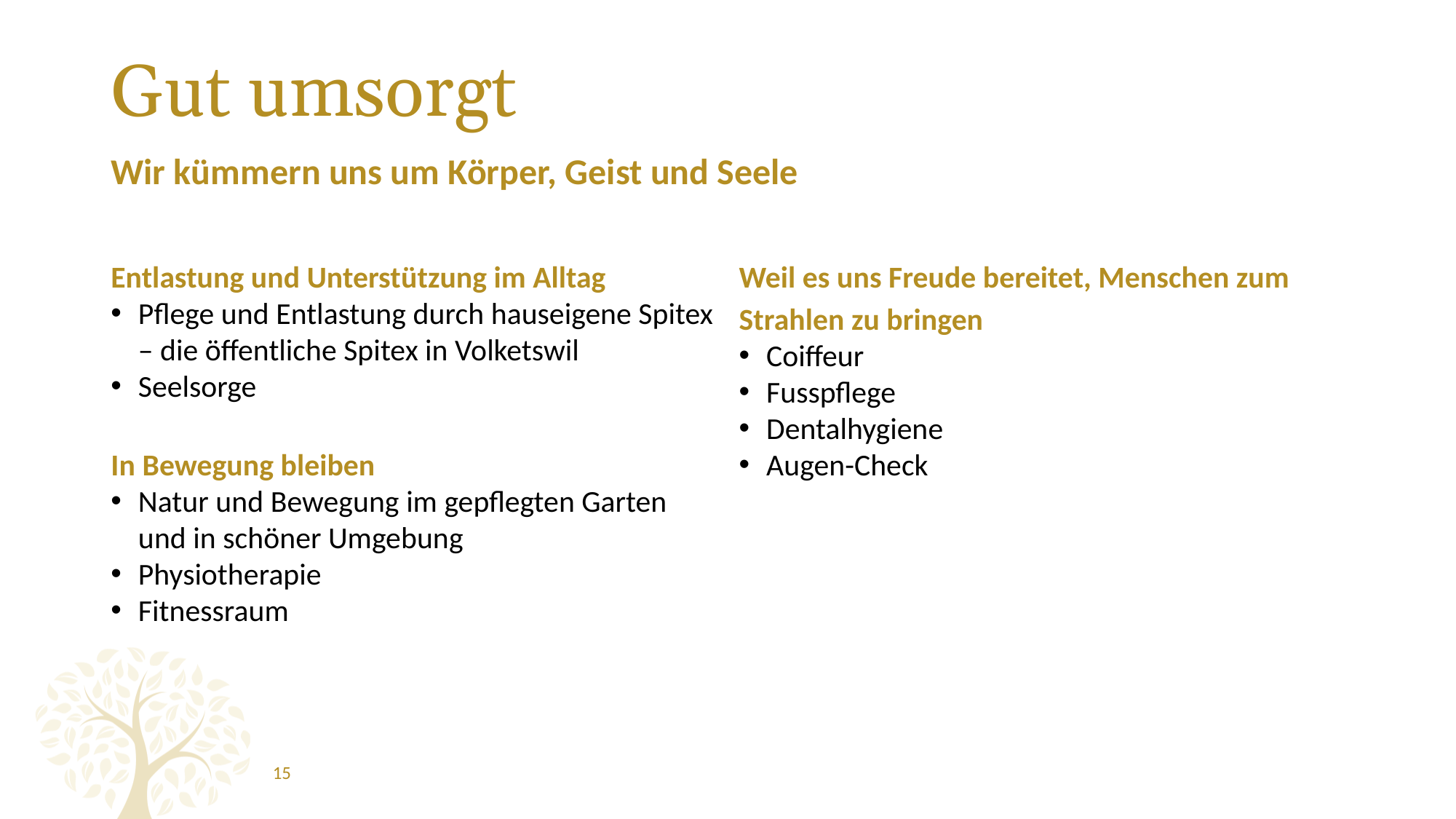

# Gut umsorgt
Wir kümmern uns um Körper, Geist und Seele
Entlastung und Unterstützung im Alltag
Pflege und Entlastung durch hauseigene Spitex – die öffentliche Spitex in Volketswil
Seelsorge

In Bewegung bleiben
Natur und Bewegung im gepflegten Garten und in schöner Umgebung
Physiotherapie
Fitnessraum

Weil es uns Freude bereitet, Menschen zum Strahlen zu bringen
Coiffeur
Fusspflege
Dentalhygiene
Augen-Check